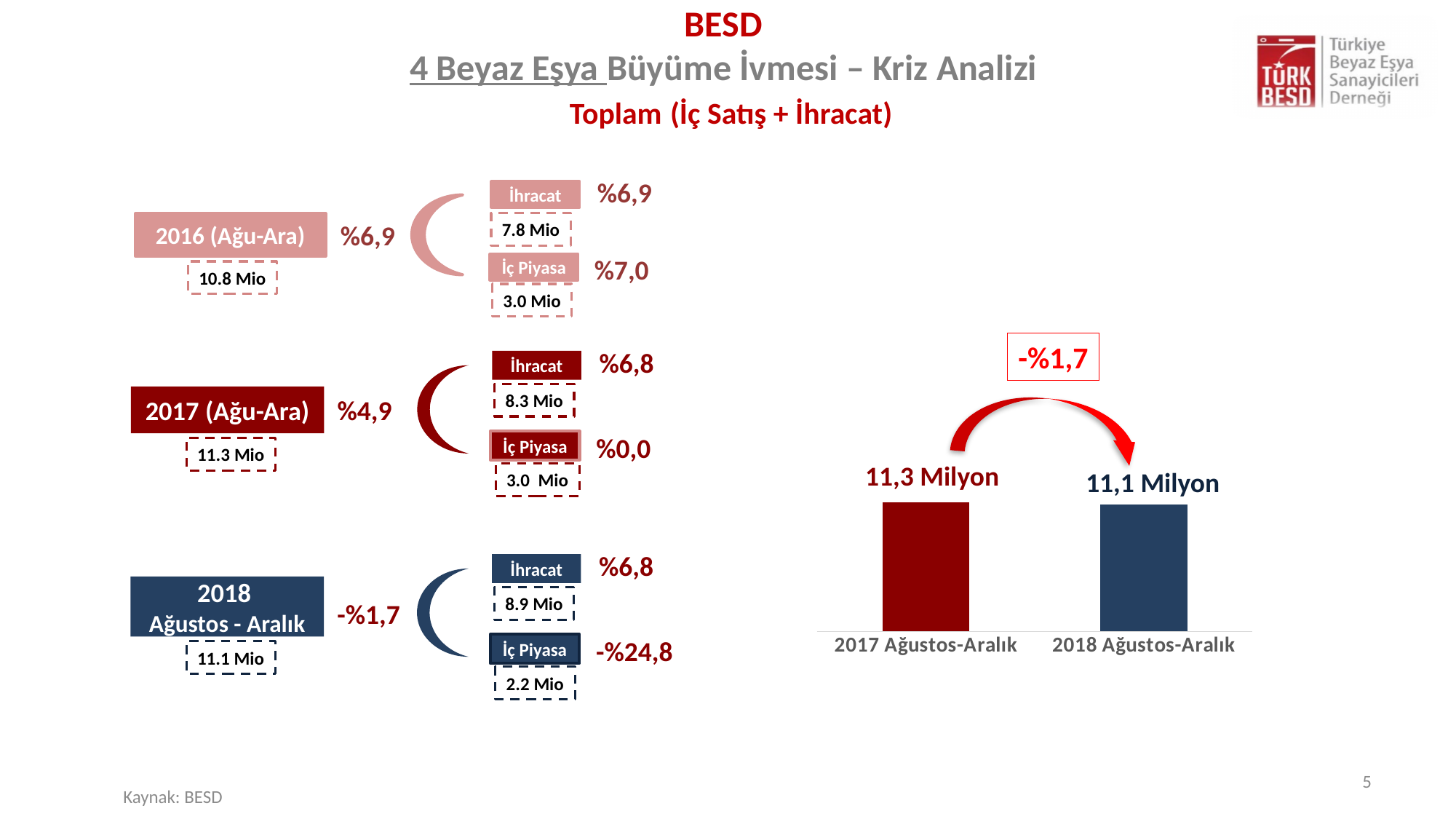

# BESD 4 Beyaz Eşya Büyüme İvmesi – Kriz Analizi Toplam (İç Satış + İhracat)
%6,9
İhracat

%6,9
2016 (Ağu-Ara)
%7,0
İç Piyasa
7.8 Mio
10.8 Mio
3.0 Mio

### Chart

| Category | İçsatış+İhracat |
|---|---|
| 2017 Ağustos-Aralık | 11.327735 |
| 2018 Ağustos-Aralık | 11.136954 |
-%1,7
%6,8
İhracat

2017 (Ağu-Ara)
%4,9
%0,0
İç Piyasa
8.3 Mio

11.3 Mio
11,3 Milyon
11,1 Milyon
3.0  Mio
%6,8
İhracat

2018
Ağustos - Aralık
-%1,7
-%24,8
İç Piyasa
8.9 Mio
11.1 Mio
2.2 Mio
5
Kaynak: BESD